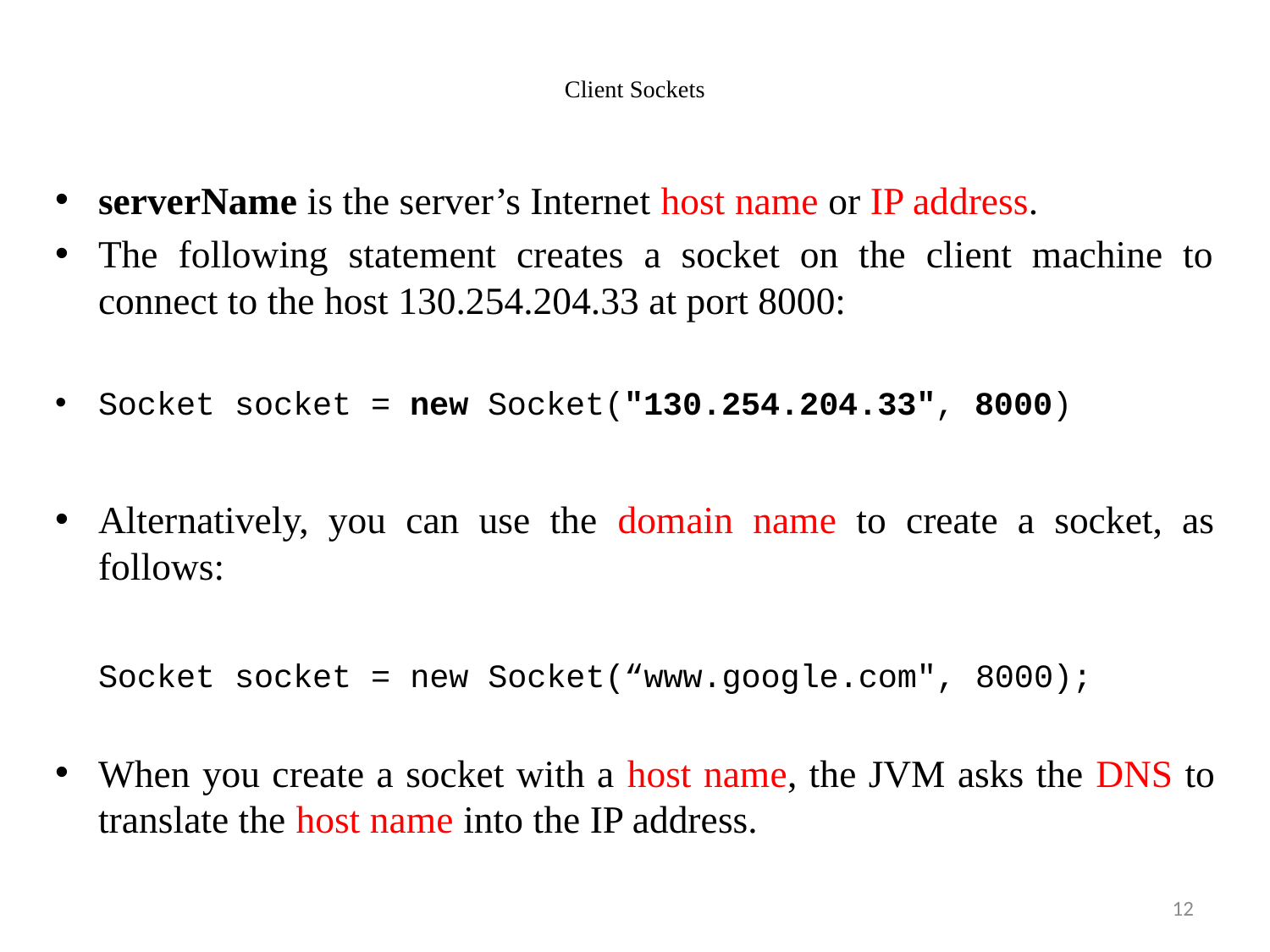

# Client Sockets
serverName is the server’s Internet host name or IP address.
The following statement creates a socket on the client machine to connect to the host 130.254.204.33 at port 8000:

Socket socket = new Socket("130.254.204.33", 8000)

Alternatively, you can use the domain name to create a socket, as follows:

	Socket socket = new Socket(“www.google.com", 8000);

When you create a socket with a host name, the JVM asks the DNS to translate the host name into the IP address.

12